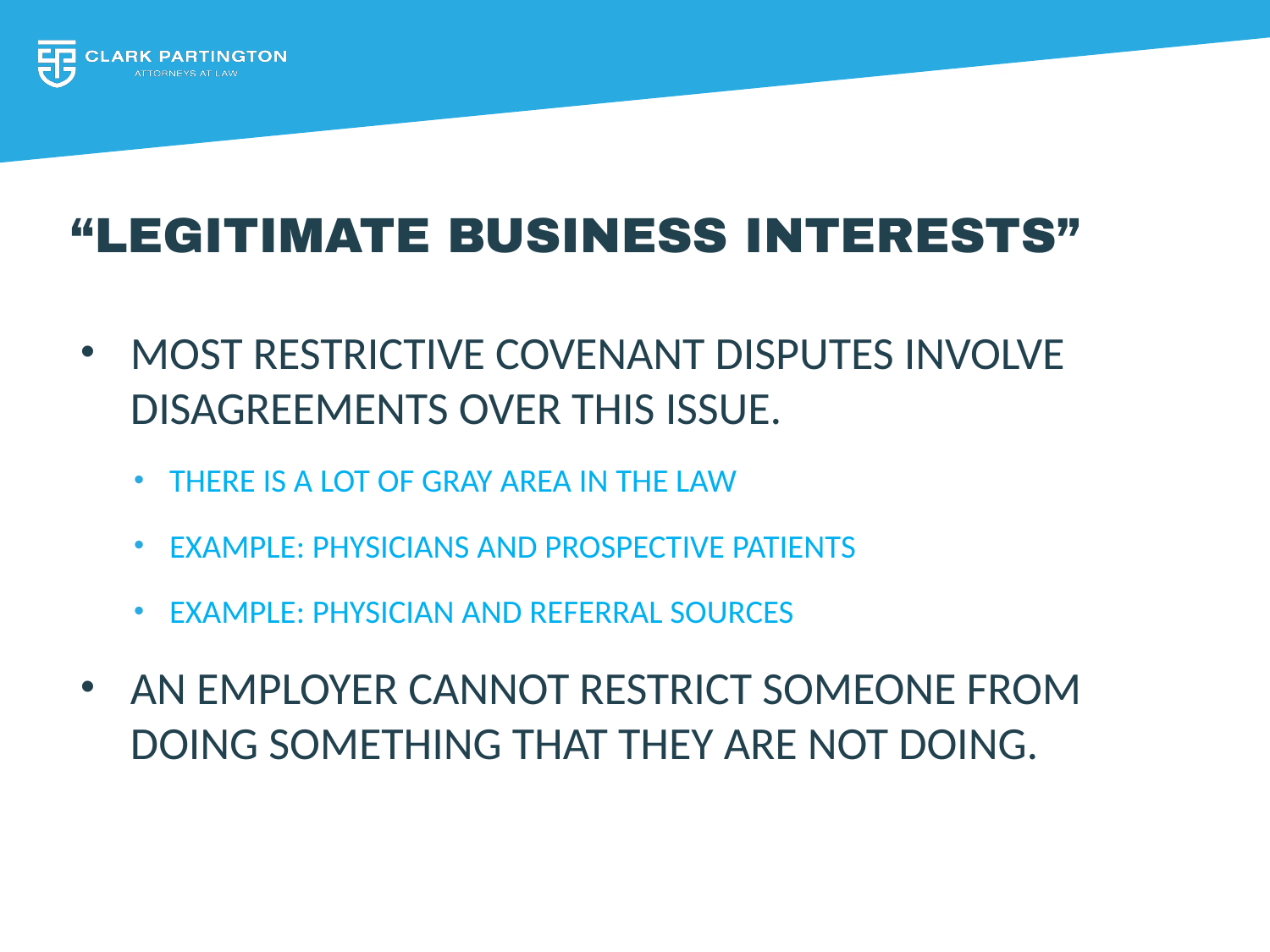

# “Legitimate Business Interests”
Most restrictive covenant disputes involve disagreements over this issue.
There is a lot of gray area in the law
Example: Physicians and Prospective Patients
Example: Physician and Referral Sources
An employer cannot restrict someone from doing something that they are not doing.